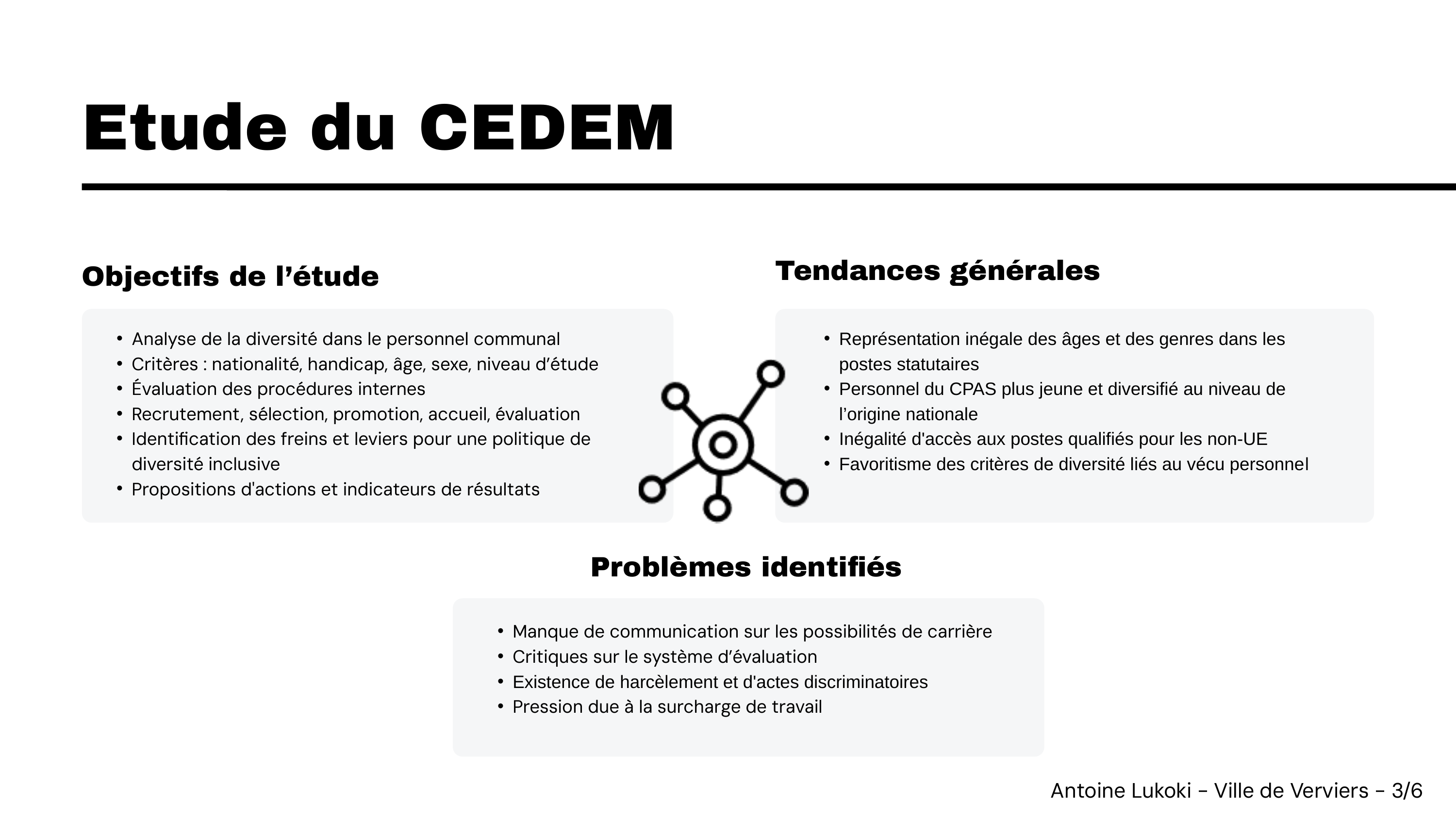

Etude du CEDEM

Tendances générales
Objectifs de l’étude

Analyse de la diversité dans le personnel communal
Critères : nationalité, handicap, âge, sexe, niveau d’étude
Évaluation des procédures internes
Recrutement, sélection, promotion, accueil, évaluation
Identification des freins et leviers pour une politique de diversité inclusive
Propositions d'actions et indicateurs de résultats

Représentation inégale des âges et des genres dans les postes statutaires
Personnel du CPAS plus jeune et diversifié au niveau de l’origine nationale
Inégalité d'accès aux postes qualifiés pour les non-UE
Favoritisme des critères de diversité liés au vécu personnel

Problèmes identifiés

Manque de communication sur les possibilités de carrière
Critiques sur le système d’évaluation
Existence de harcèlement et d'actes discriminatoires
Pression due à la surcharge de travail

Antoine Lukoki - Ville de Verviers - 3/6